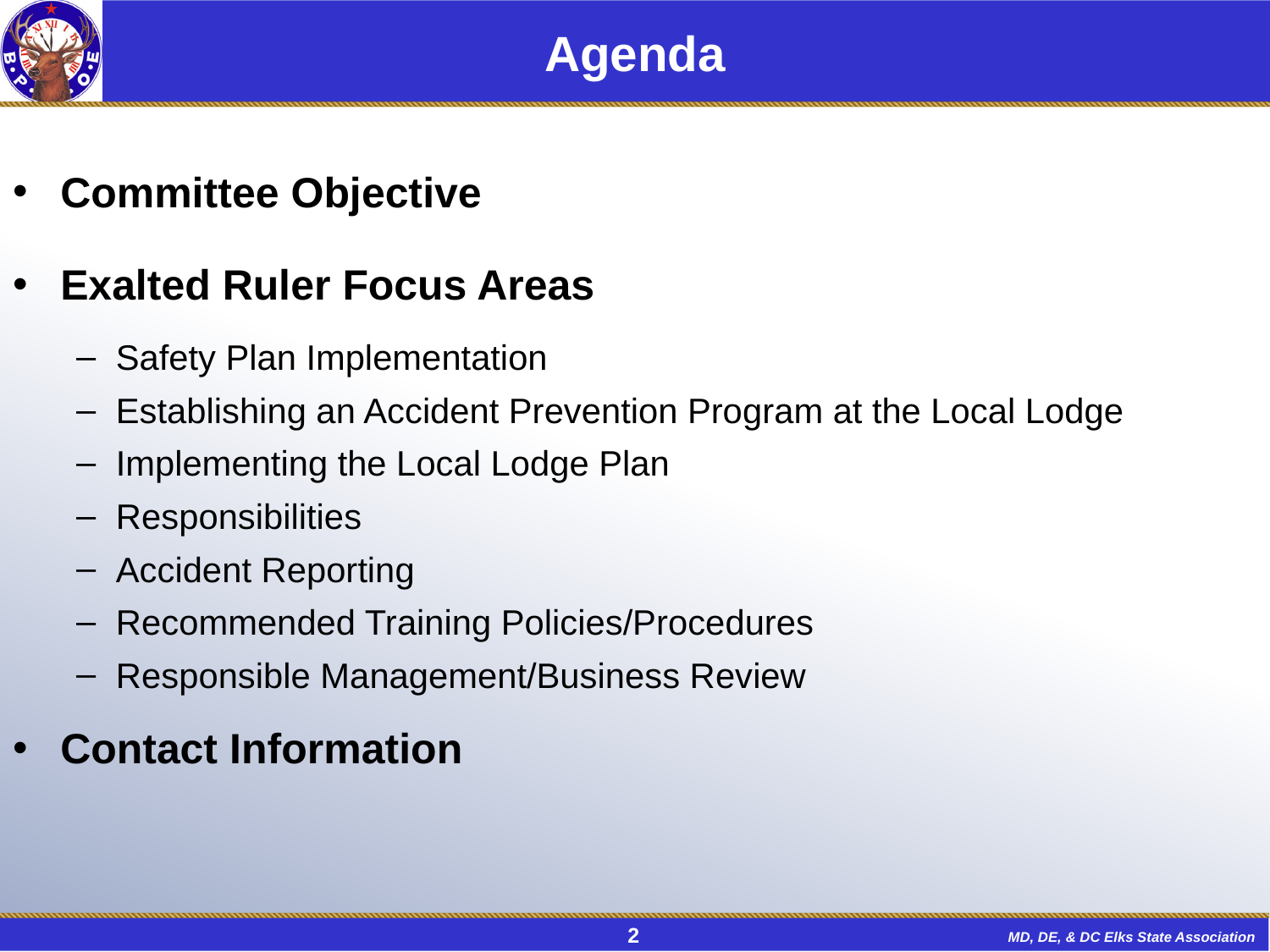

# Agenda
Committee Objective
Exalted Ruler Focus Areas
Safety Plan Implementation
Establishing an Accident Prevention Program at the Local Lodge
Implementing the Local Lodge Plan
Responsibilities
Accident Reporting
Recommended Training Policies/Procedures
Responsible Management/Business Review
Contact Information

2